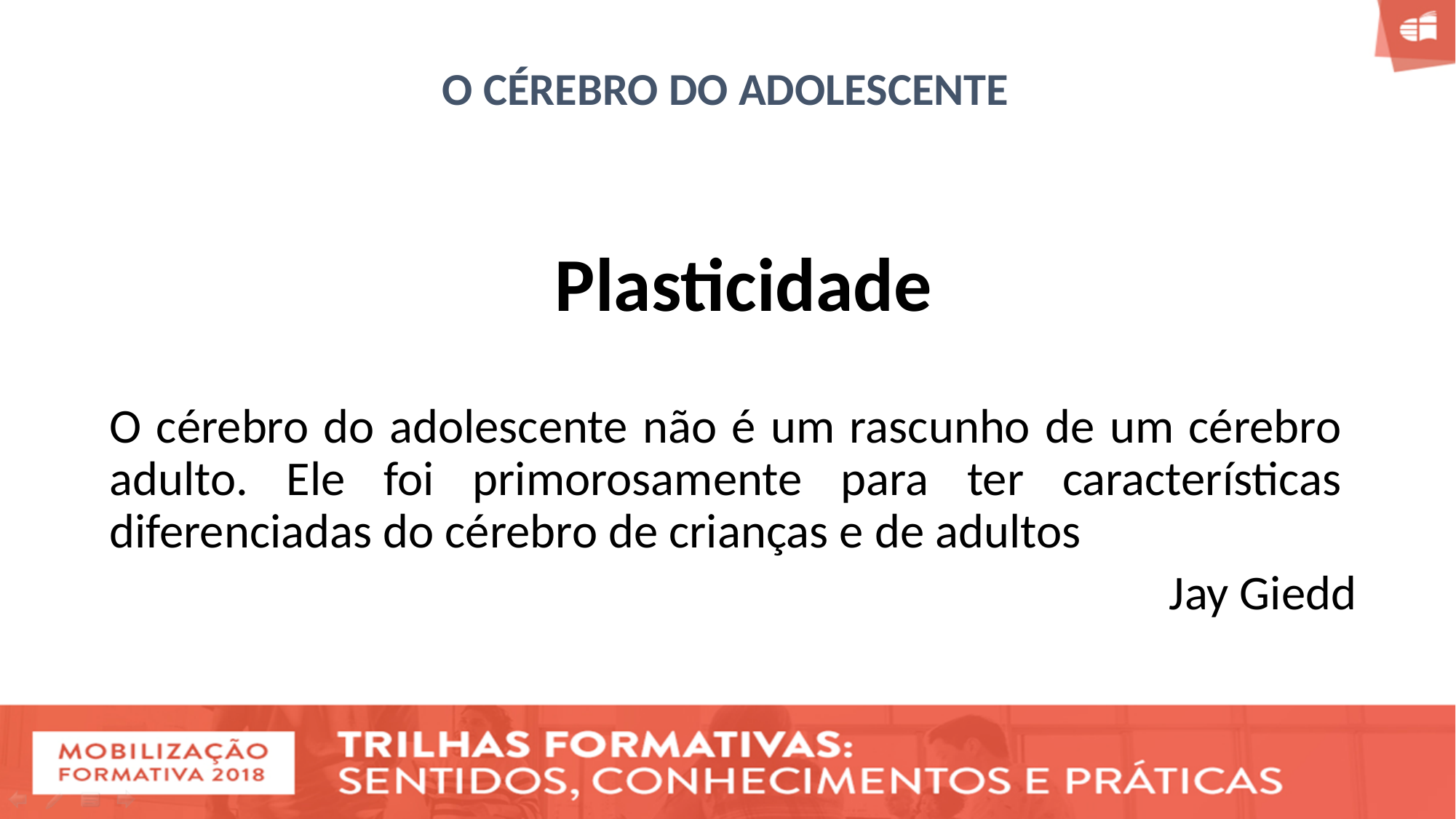

O CÉREBRO DO ADOLESCENTE
Plasticidade
# O cérebro do adolescente não é um rascunho de um cérebro adulto. Ele foi primorosamente para ter características diferenciadas do cérebro de crianças e de adultos
Jay Giedd